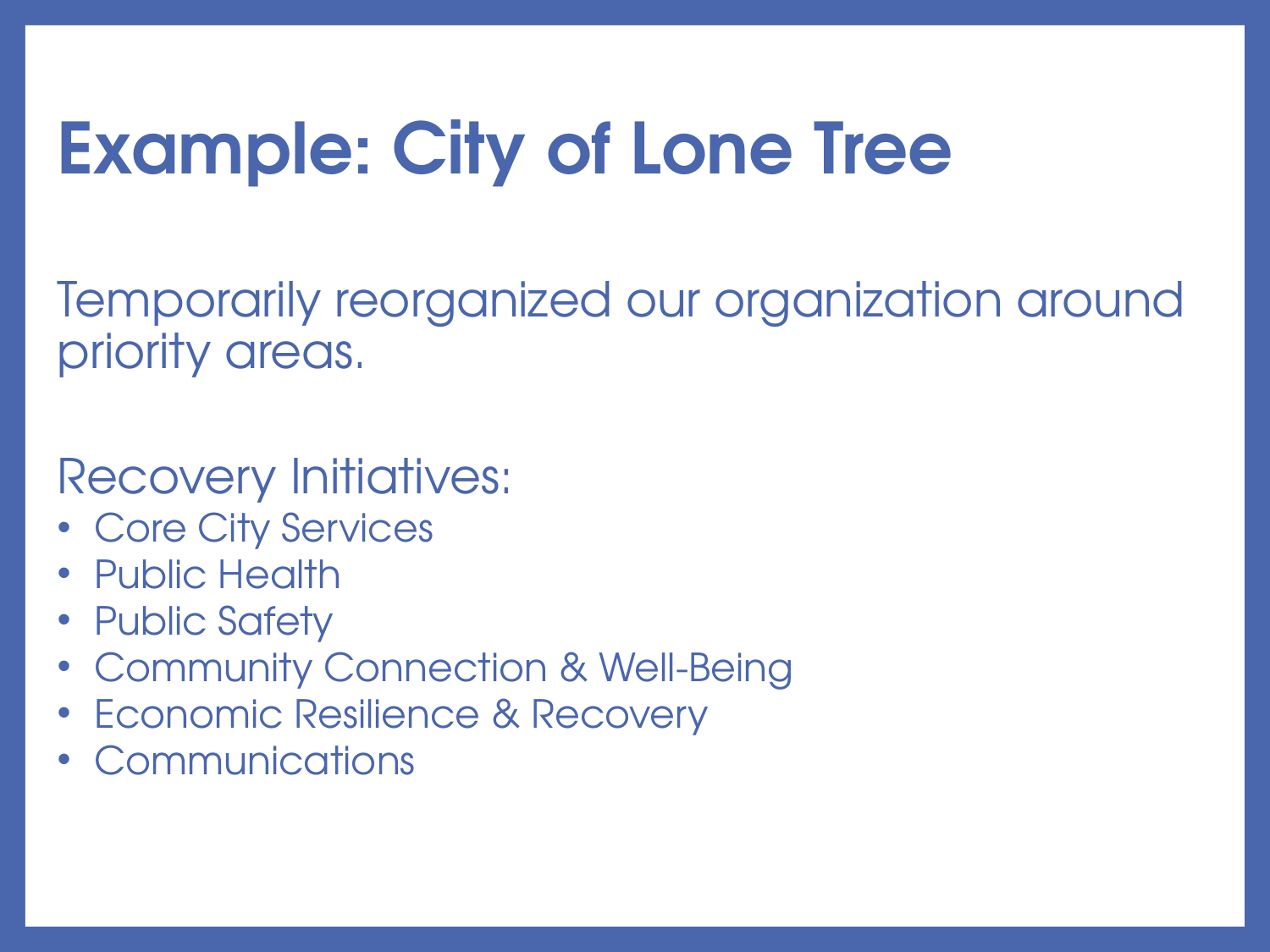

# Example: City of Lone Tree
Temporarily reorganized our organization around priority areas.

Recovery Initiatives:
Core City Services
Public Health
Public Safety
Community Connection & Well-Being
Economic Resilience & Recovery
Communications